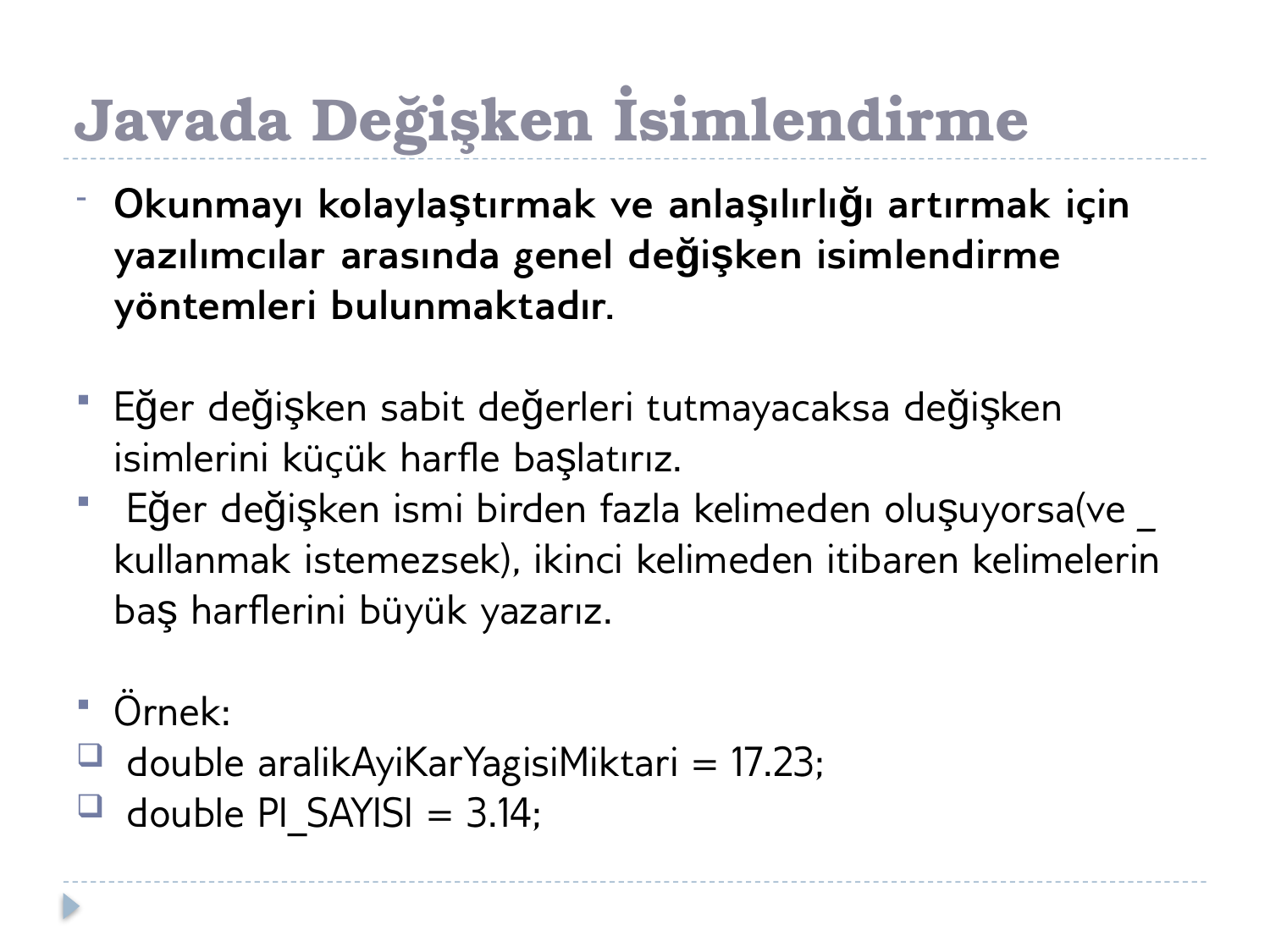

# Javada Değişken İsimlendirme
Okunmayı kolaylaştırmak ve anlaşılırlığı artırmak için yazılımcılar arasında genel değişken isimlendirme yöntemleri bulunmaktadır.

Eğer değişken sabit değerleri tutmayacaksa değişken isimlerini küçük harfle başlatırız.
 Eğer değişken ismi birden fazla kelimeden oluşuyorsa(ve _ kullanmak istemezsek), ikinci kelimeden itibaren kelimelerin baş harflerini büyük yazarız.

Örnek:
 double aralikAyiKarYagisiMiktari = 17.23;
 double PI_SAYISI = 3.14;